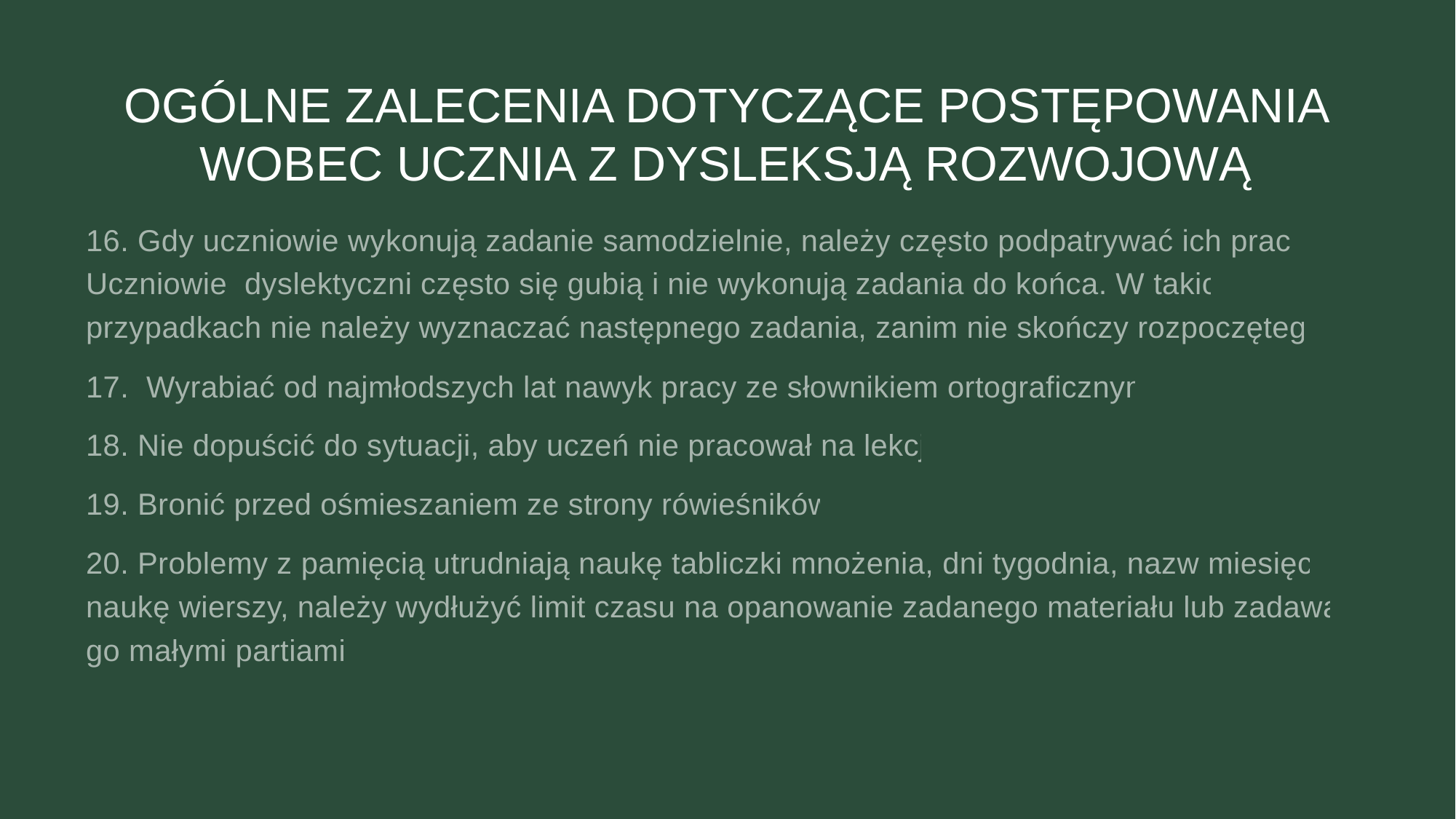

# OGÓLNE ZALECENIA DOTYCZĄCE POSTĘPOWANIA WOBEC UCZNIA Z DYSLEKSJĄ ROZWOJOWĄ
16. Gdy uczniowie wykonują zadanie samodzielnie, należy często podpatrywać ich pracę. Uczniowie  dyslektyczni często się gubią i nie wykonują zadania do końca. W takich przypadkach nie należy wyznaczać następnego zadania, zanim nie skończy rozpoczętego.
17.  Wyrabiać od najmłodszych lat nawyk pracy ze słownikiem ortograficznym.
18. Nie dopuścić do sytuacji, aby uczeń nie pracował na lekcji.
19. Bronić przed ośmieszaniem ze strony rówieśników.
20. Problemy z pamięcią utrudniają naukę tabliczki mnożenia, dni tygodnia, nazw miesięcy, naukę wierszy, należy wydłużyć limit czasu na opanowanie zadanego materiału lub zadawać go małymi partiami.